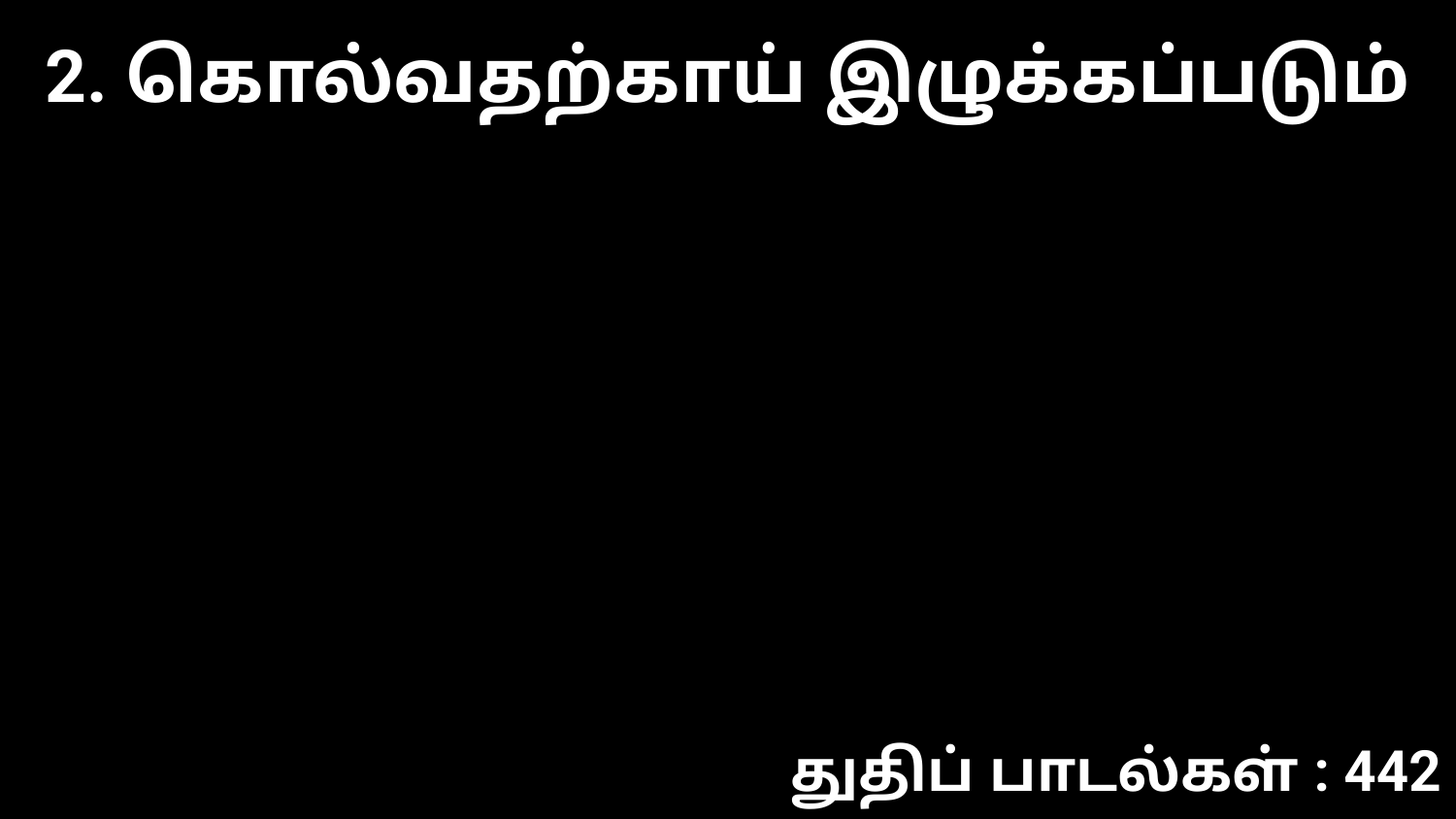

2. கொல்வதற்காய் இழுக்கப்படும்
துதிப் பாடல்கள் : 442